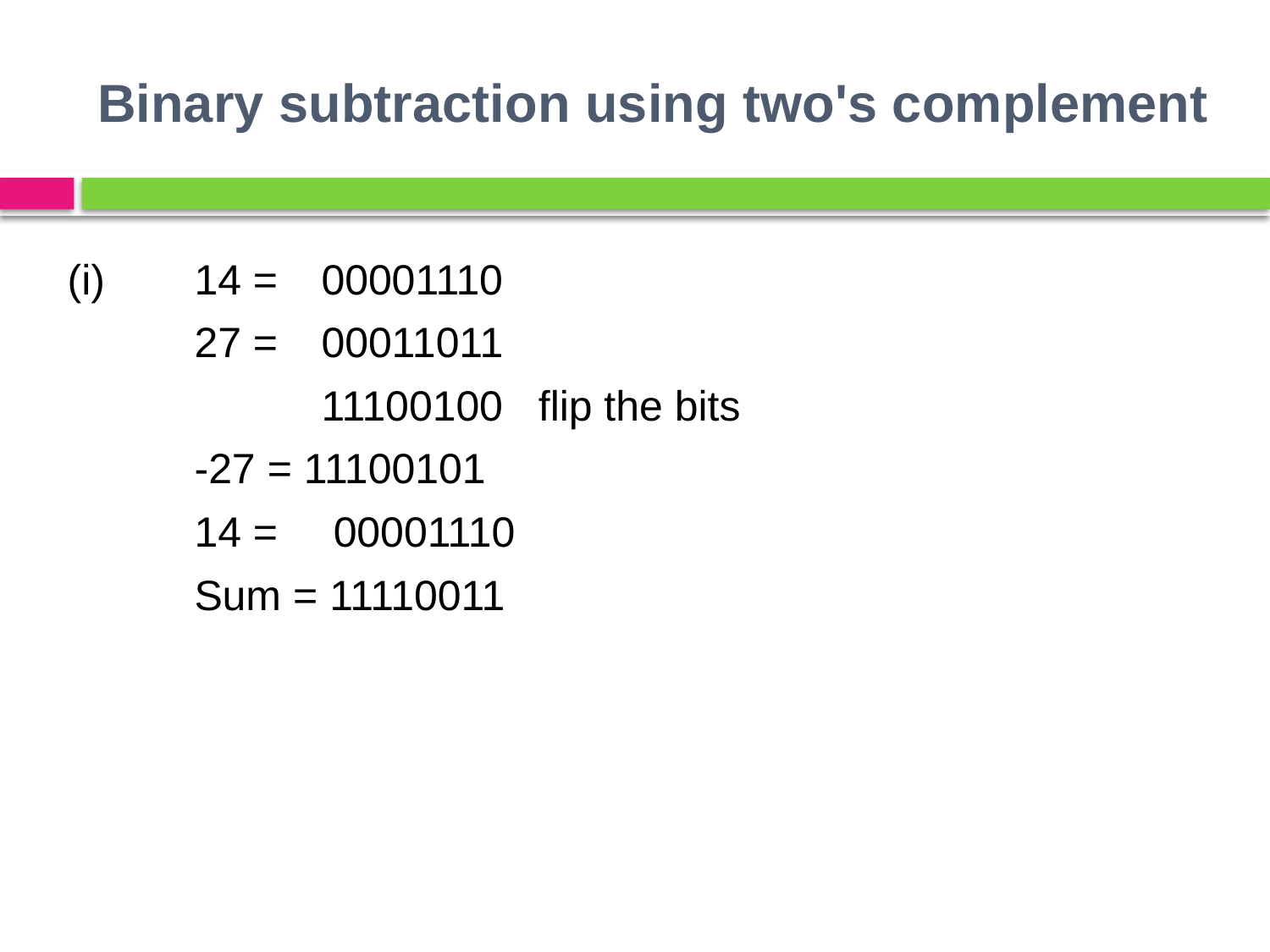

# Binary subtraction using two's complement
(i)	14 = 	00001110
	27 = 	00011011
		11100100   flip the bits
	-27 = 11100101
	14 = 	 00001110
	Sum = 11110011